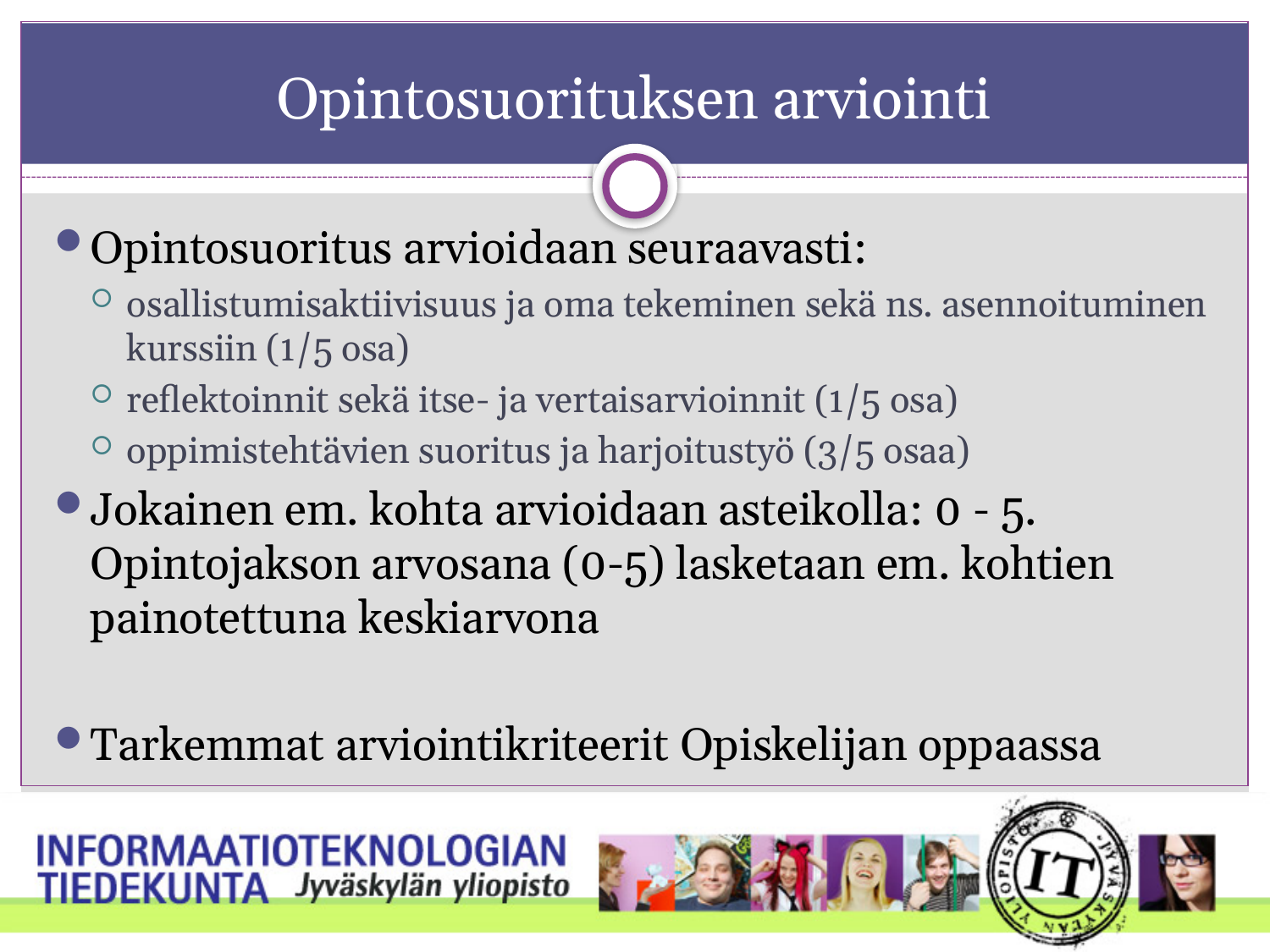

# Opintosuorituksen arviointi
Opintosuoritus arvioidaan seuraavasti:
osallistumisaktiivisuus ja oma tekeminen sekä ns. asennoituminen kurssiin (1/5 osa)
reflektoinnit sekä itse- ja vertaisarvioinnit (1/5 osa)
oppimistehtävien suoritus ja harjoitustyö (3/5 osaa)
Jokainen em. kohta arvioidaan asteikolla: 0 - 5. Opintojakson arvosana (0-5) lasketaan em. kohtien painotettuna keskiarvona

Tarkemmat arviointikriteerit Opiskelijan oppaassa